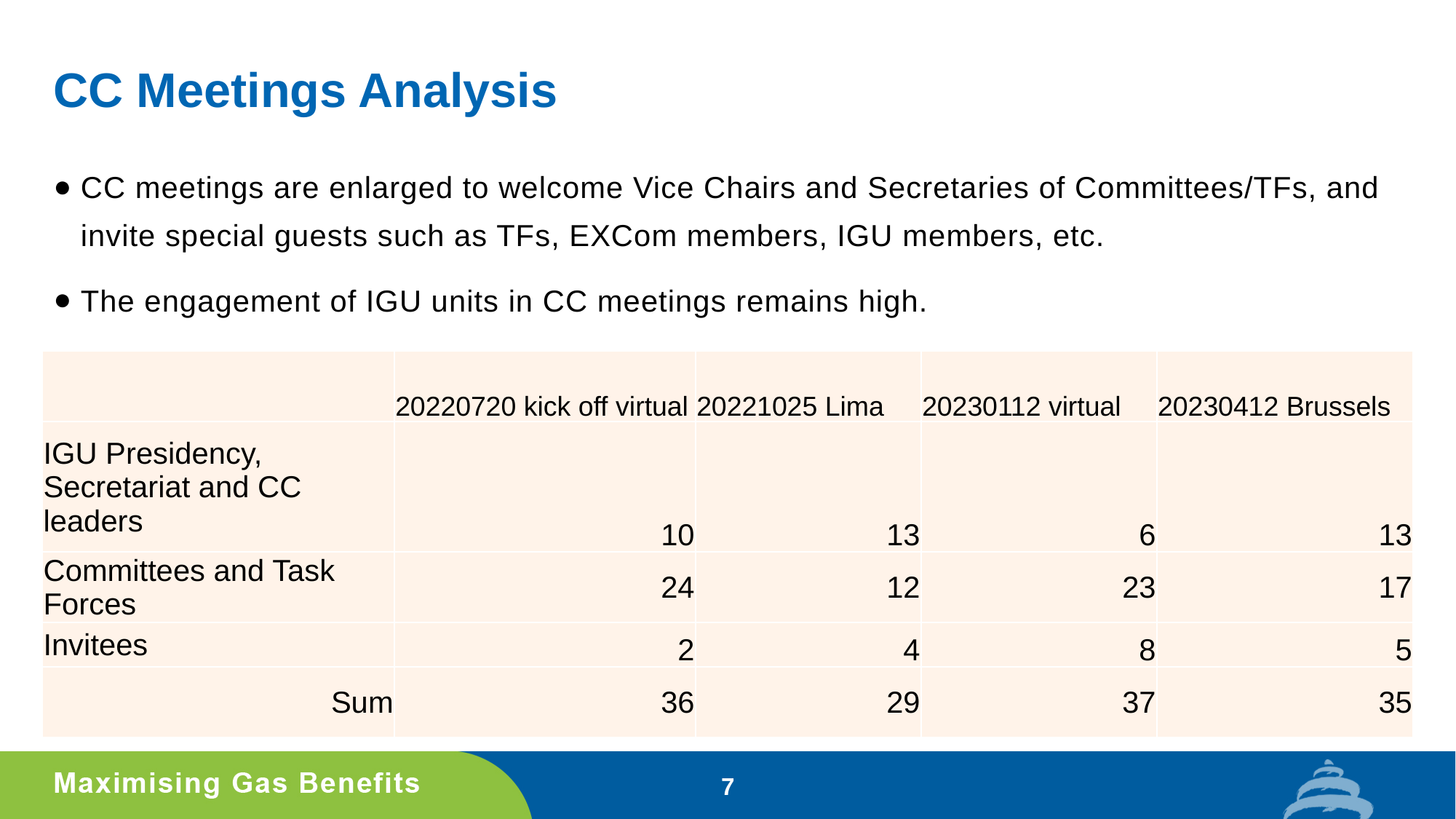

# CC Meetings Analysis
CC meetings are enlarged to welcome Vice Chairs and Secretaries of Committees/TFs, and invite special guests such as TFs, EXCom members, IGU members, etc.
The engagement of IGU units in CC meetings remains high.
|  | 20220720 kick off virtual | 20221025 Lima | 20230112 virtual | 20230412 Brussels |
| --- | --- | --- | --- | --- |
| IGU Presidency, Secretariat and CC leaders | 10 | 13 | 6 | 13 |
| Committees and Task Forces | 24 | 12 | 23 | 17 |
| Invitees | 2 | 4 | 8 | 5 |
| Sum | 36 | 29 | 37 | 35 |
7